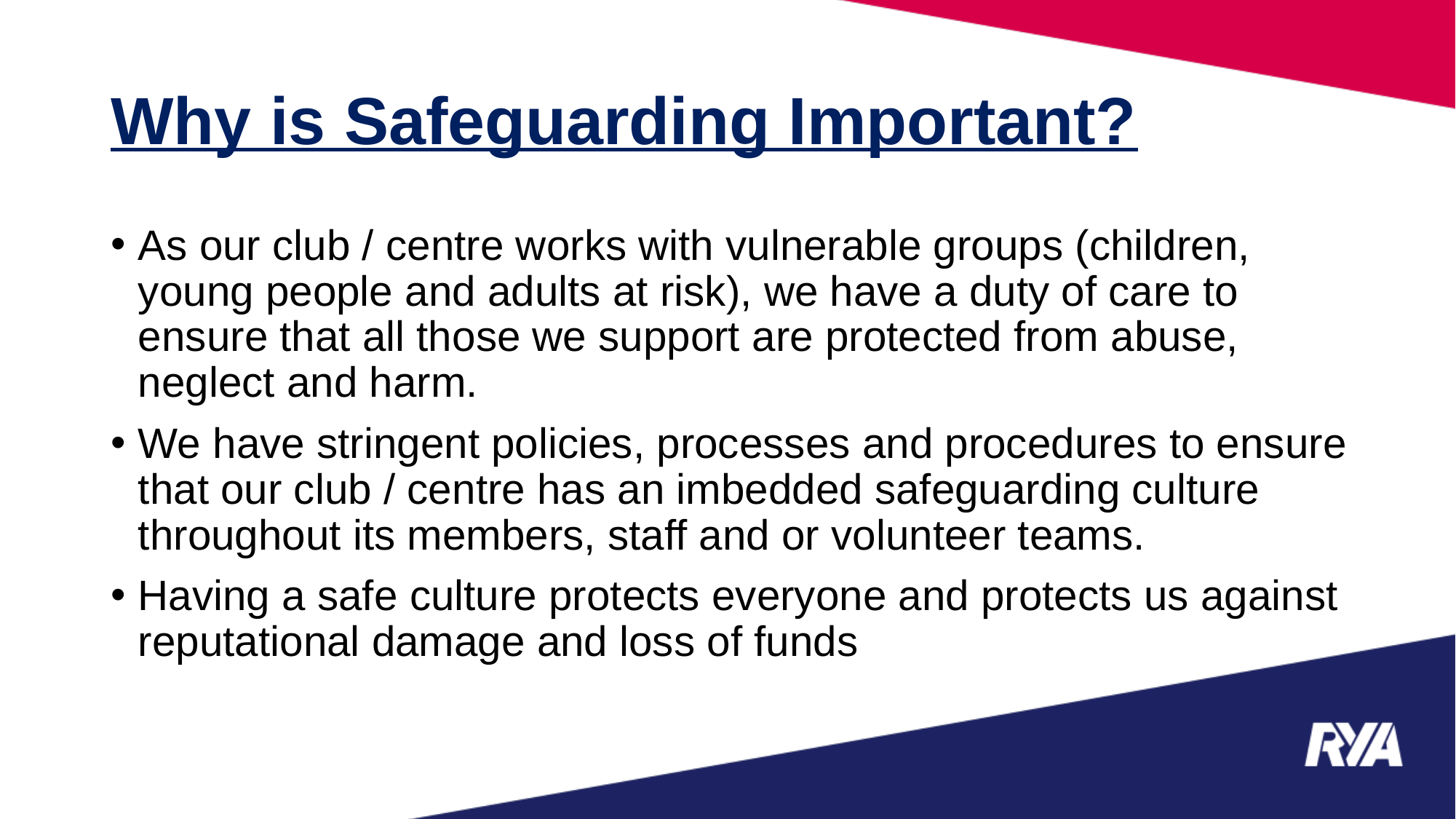

# Why is Safeguarding Important?
As our club / centre works with vulnerable groups (children, young people and adults at risk), we have a duty of care to ensure that all those we support are protected from abuse, neglect and harm.
We have stringent policies, processes and procedures to ensure that our club / centre has an imbedded safeguarding culture throughout its members, staff and or volunteer teams.
Having a safe culture protects everyone and protects us against reputational damage and loss of funds